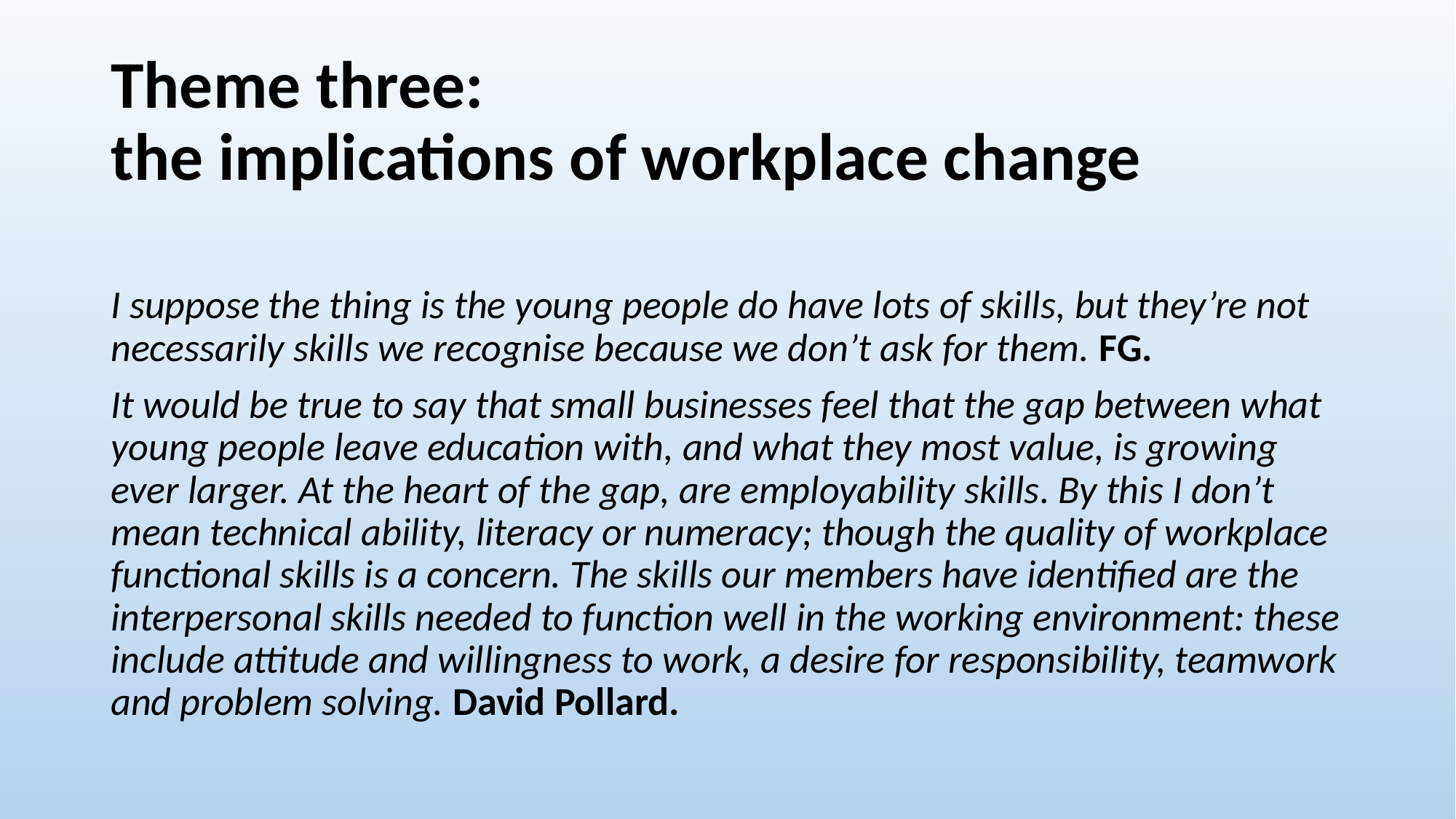

# Theme three: the implications of workplace change

I suppose the thing is the young people do have lots of skills, but they’re not necessarily skills we recognise because we don’t ask for them. FG.
It would be true to say that small businesses feel that the gap between what young people leave education with, and what they most value, is growing ever larger. At the heart of the gap, are employability skills. By this I don’t mean technical ability, literacy or numeracy; though the quality of workplace functional skills is a concern. The skills our members have identified are the interpersonal skills needed to function well in the working environment: these include attitude and willingness to work, a desire for responsibility, teamwork and problem solving. David Pollard.